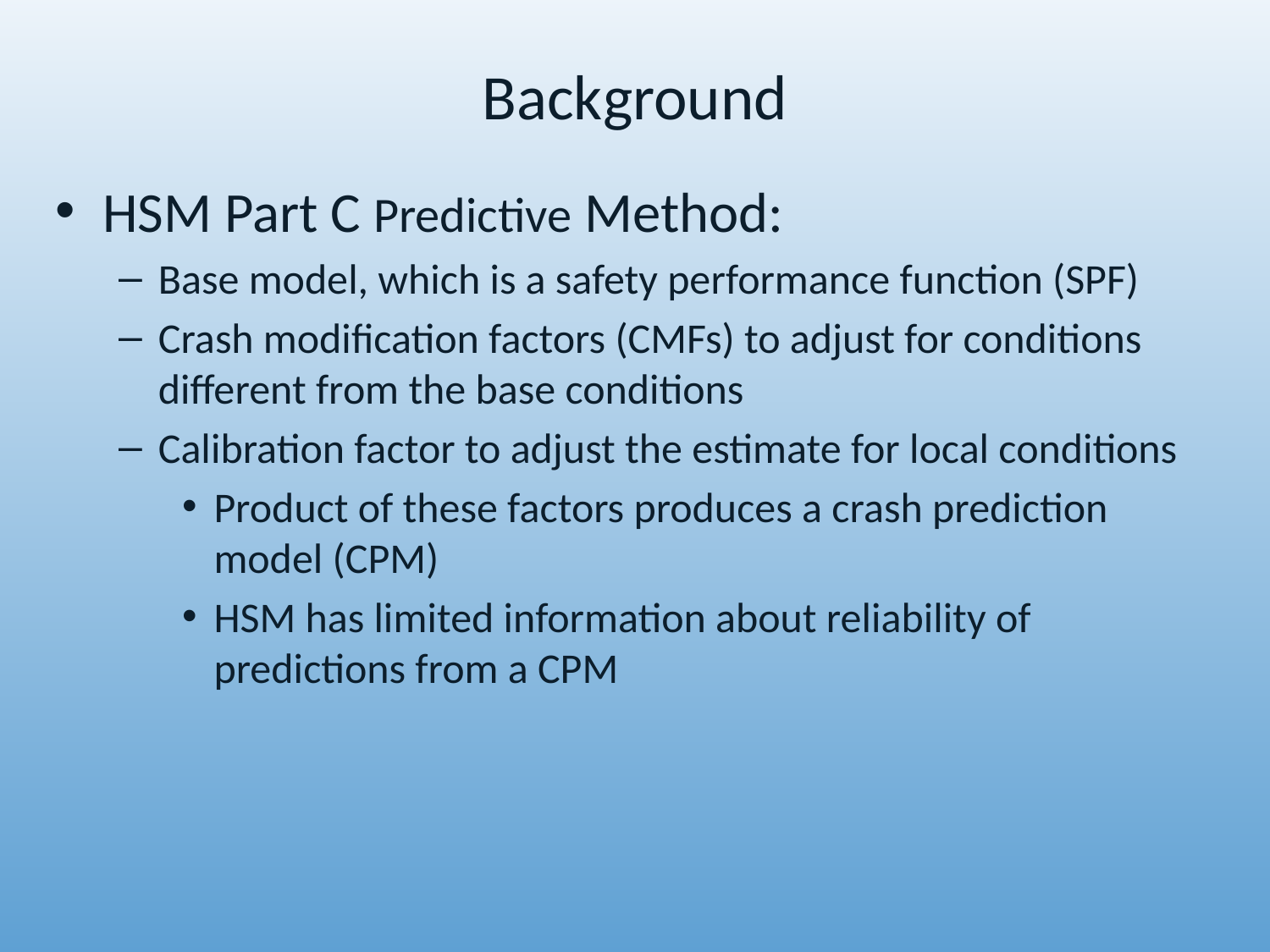

Background
HSM Part C Predictive Method:
Base model, which is a safety performance function (SPF)
Crash modification factors (CMFs) to adjust for conditions different from the base conditions
Calibration factor to adjust the estimate for local conditions
Product of these factors produces a crash prediction model (CPM)
HSM has limited information about reliability of predictions from a CPM